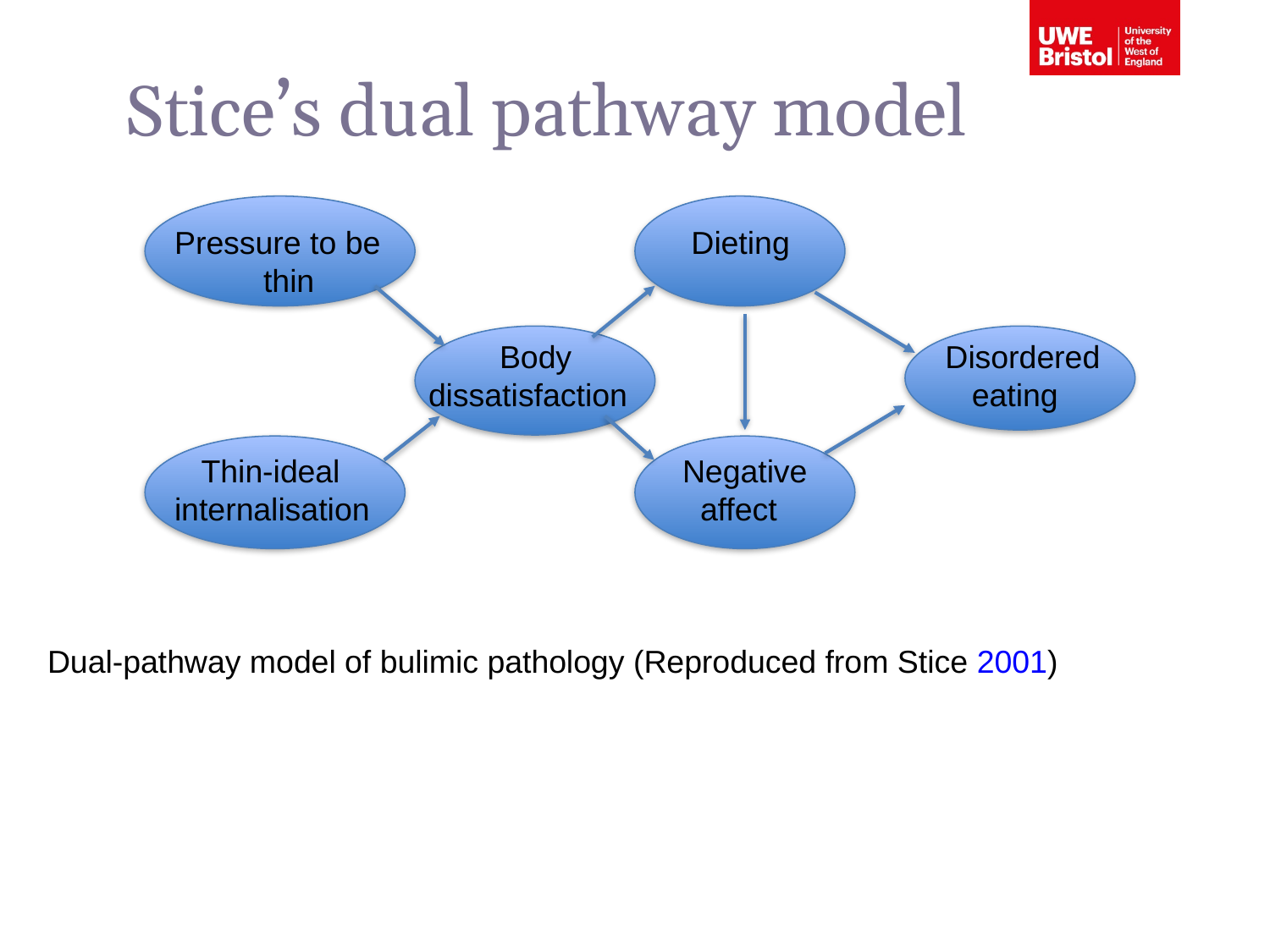

Stice’s dual pathway model

	Pressure to be			 Dieting
	          thin

			        Body			 Disordered
			dissatisfaction			    eating

	   Thin-ideal			Negative
	internalisation			  affect

Dual-pathway model of bulimic pathology (Reproduced from Stice 2001)